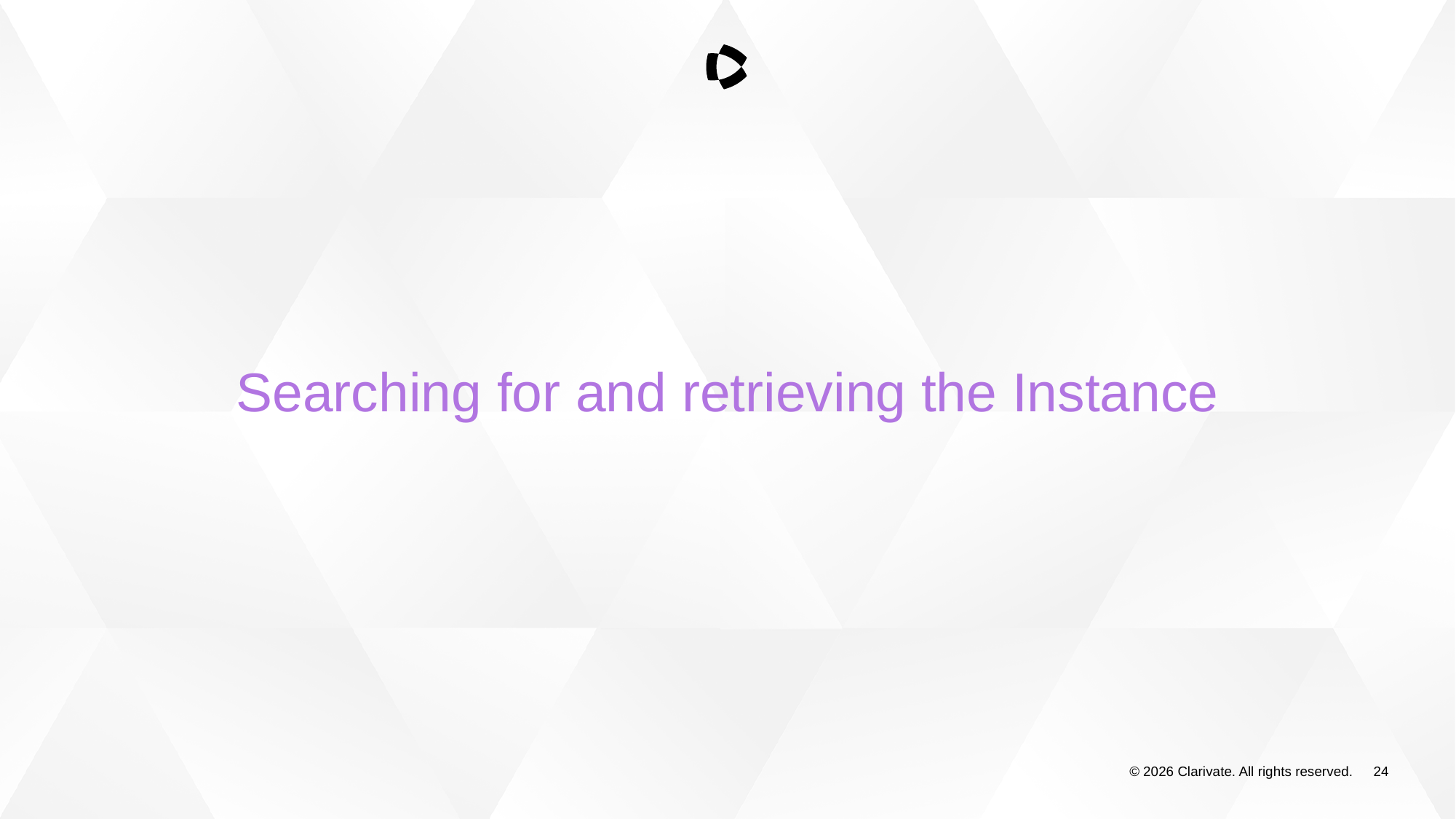

Searching for and retrieving the Instance
© 2026 Clarivate. All rights reserved.
24